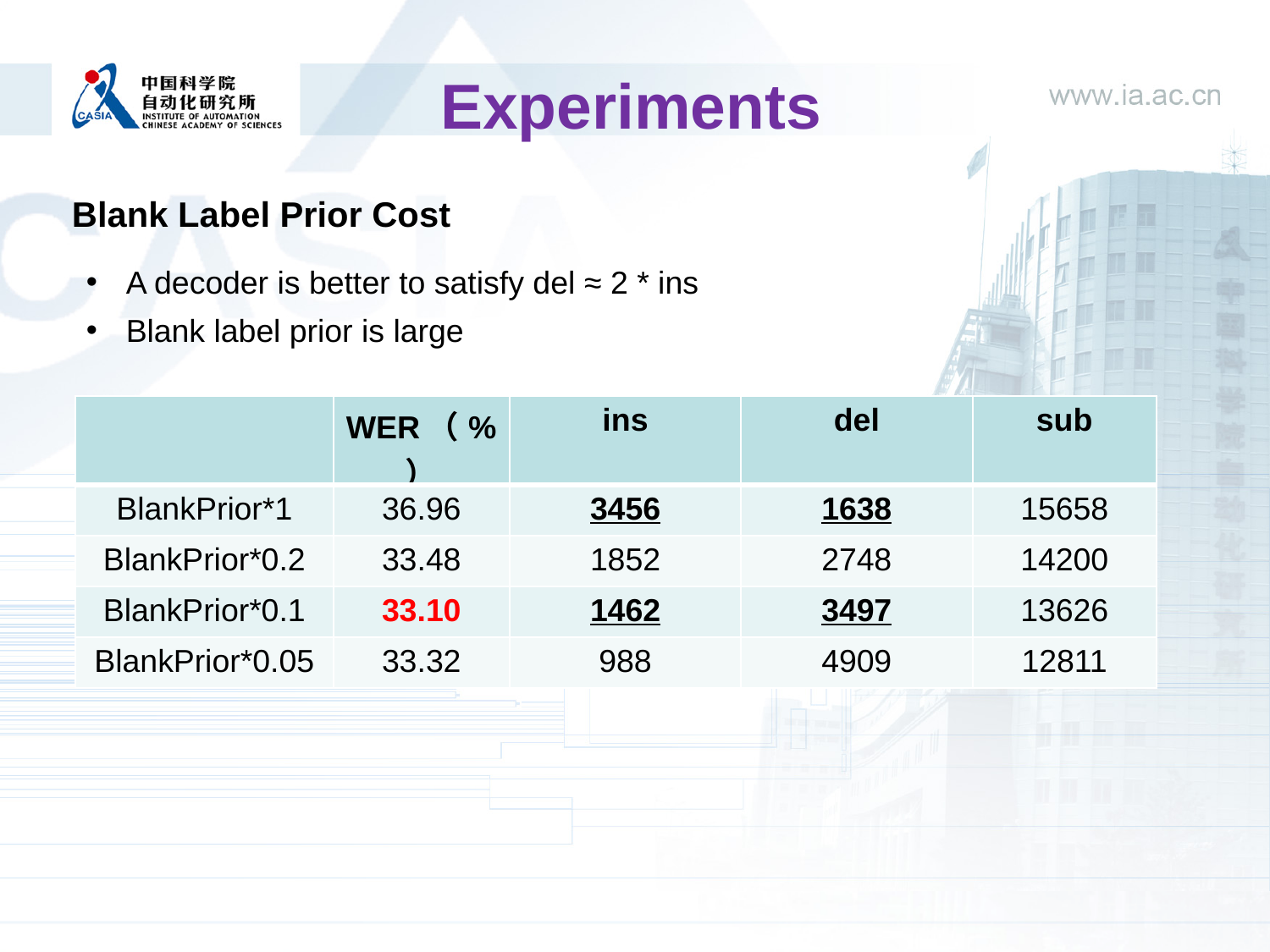

Experiments
Blank Label Prior Cost
A decoder is better to satisfy del ≈ 2 * ins
Blank label prior is large
|  | WER（%） | ins | del | sub |
| --- | --- | --- | --- | --- |
| BlankPrior\*1 | 36.96 | 3456 | 1638 | 15658 |
| BlankPrior\*0.2 | 33.48 | 1852 | 2748 | 14200 |
| BlankPrior\*0.1 | 33.10 | 1462 | 3497 | 13626 |
| BlankPrior\*0.05 | 33.32 | 988 | 4909 | 12811 |